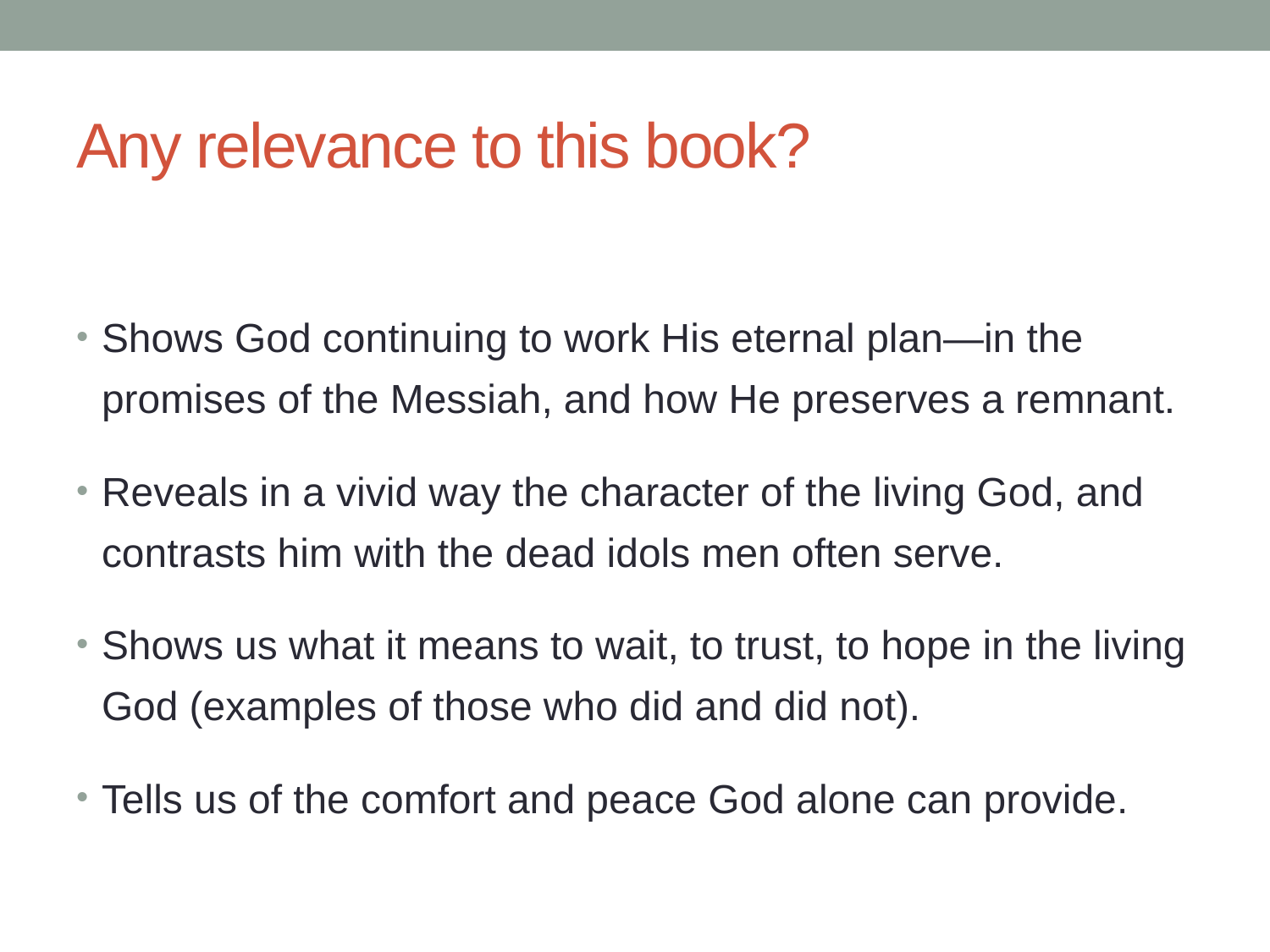

# Any relevance to this book?
Shows God continuing to work His eternal plan—in the promises of the Messiah, and how He preserves a remnant.
Reveals in a vivid way the character of the living God, and contrasts him with the dead idols men often serve.
Shows us what it means to wait, to trust, to hope in the living God (examples of those who did and did not).
Tells us of the comfort and peace God alone can provide.